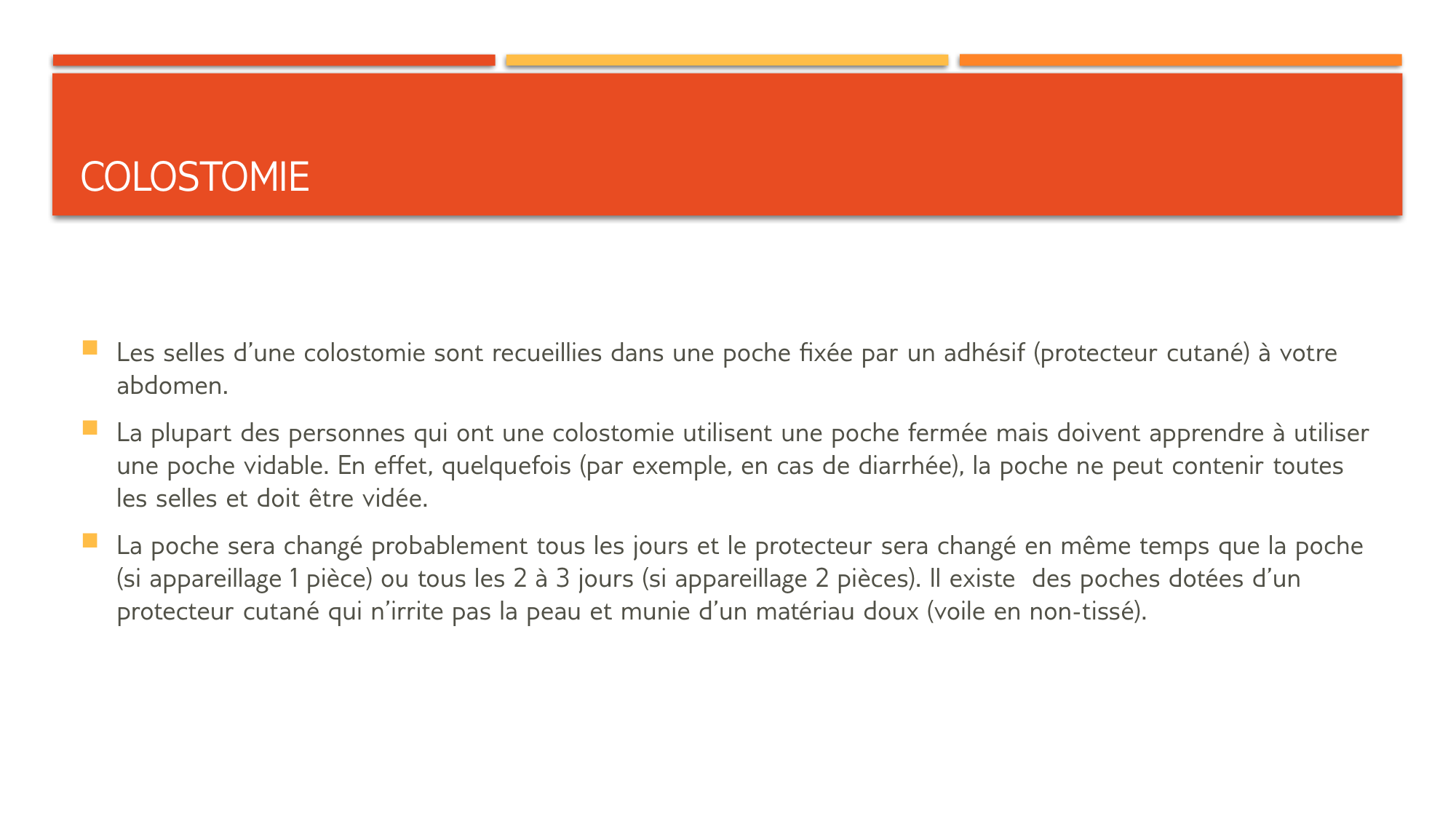

# Colostomie
Les selles d’une colostomie sont recueillies dans une poche fixée par un adhésif (protecteur cutané) à votre abdomen.
La plupart des personnes qui ont une colostomie utilisent une poche fermée mais doivent apprendre à utiliser une poche vidable. En effet, quelquefois (par exemple, en cas de diarrhée), la poche ne peut contenir toutes les selles et doit être vidée.
La poche sera changé probablement tous les jours et le protecteur sera changé en même temps que la poche (si appareillage 1 pièce) ou tous les 2 à 3 jours (si appareillage 2 pièces). Il existe  des poches dotées d’un protecteur cutané qui n’irrite pas la peau et munie d’un matériau doux (voile en non-tissé).